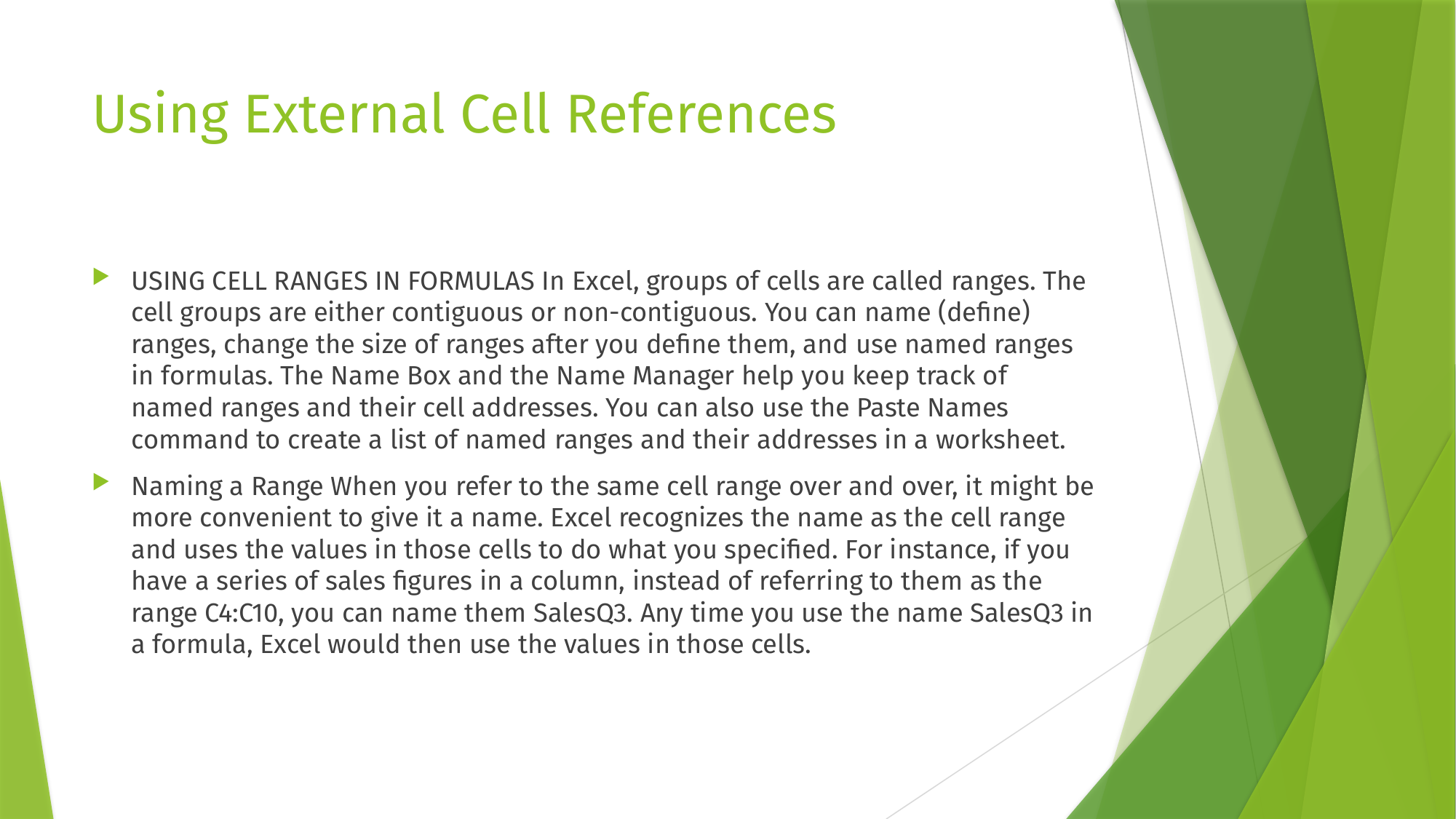

# Using External Cell References
USING CELL RANGES IN FORMULAS In Excel, groups of cells are called ranges. The cell groups are either contiguous or non-contiguous. You can name (define) ranges, change the size of ranges after you define them, and use named ranges in formulas. The Name Box and the Name Manager help you keep track of named ranges and their cell addresses. You can also use the Paste Names command to create a list of named ranges and their addresses in a worksheet.
Naming a Range When you refer to the same cell range over and over, it might be more convenient to give it a name. Excel recognizes the name as the cell range and uses the values in those cells to do what you specified. For instance, if you have a series of sales figures in a column, instead of referring to them as the range C4:C10, you can name them SalesQ3. Any time you use the name SalesQ3 in a formula, Excel would then use the values in those cells.